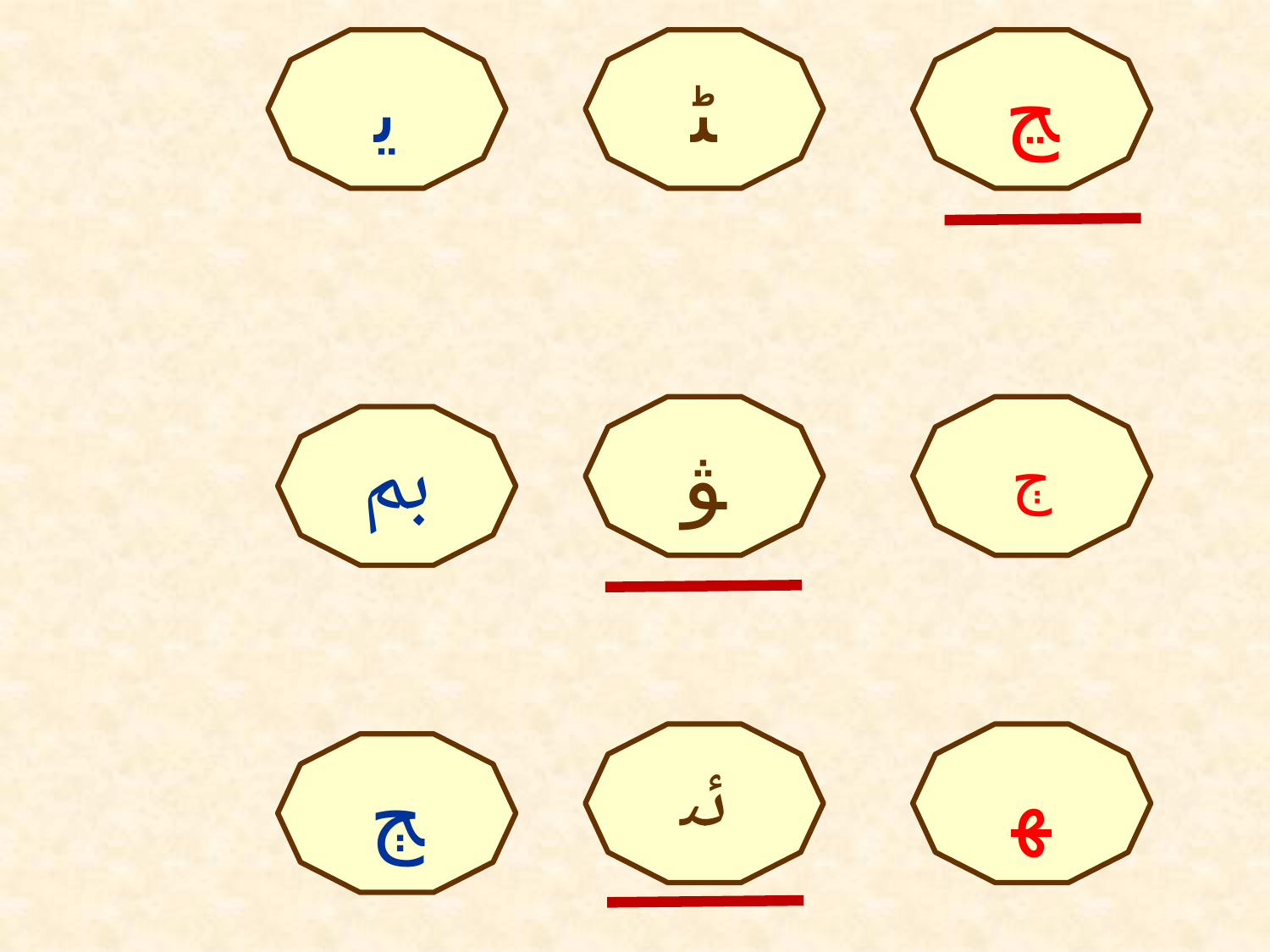

ﯾ
ﭩ
ﭷ
ﯟ
ﭲ
ﰈ
ﯻ
ﮭ
ﭳ